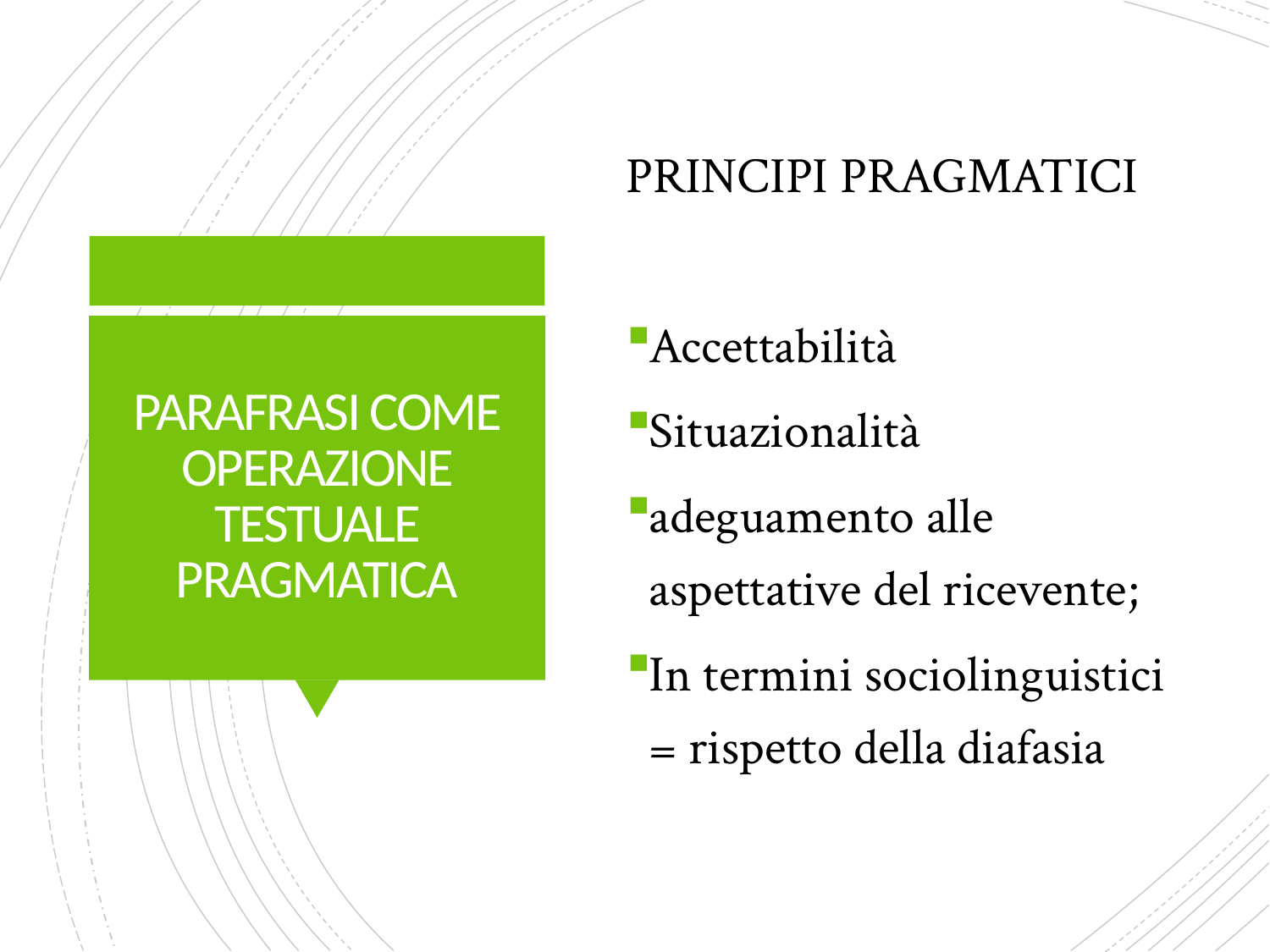

PRINCIPI PRAGMATICI

Accettabilità
Situazionalità
adeguamento alle aspettative del ricevente;
In termini sociolinguistici = rispetto della diafasia

# PARAFRASI COME OPERAZIONE TESTUALE PRAGMATICA